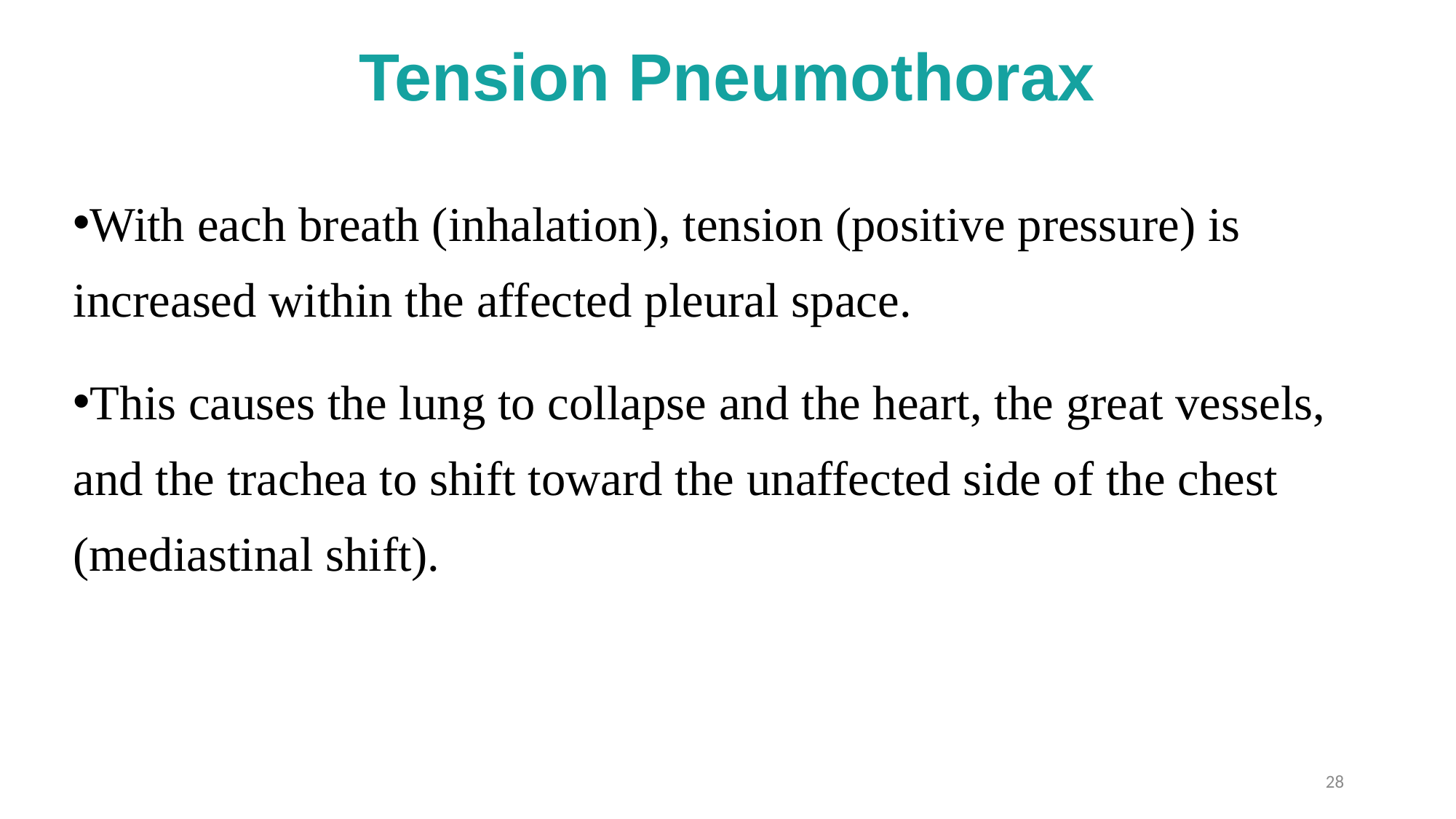

# Tension Pneumothorax
With each breath (inhalation), tension (positive pressure) is increased within the affected pleural space.
This causes the lung to collapse and the heart, the great vessels, and the trachea to shift toward the unaffected side of the chest (mediastinal shift).

28